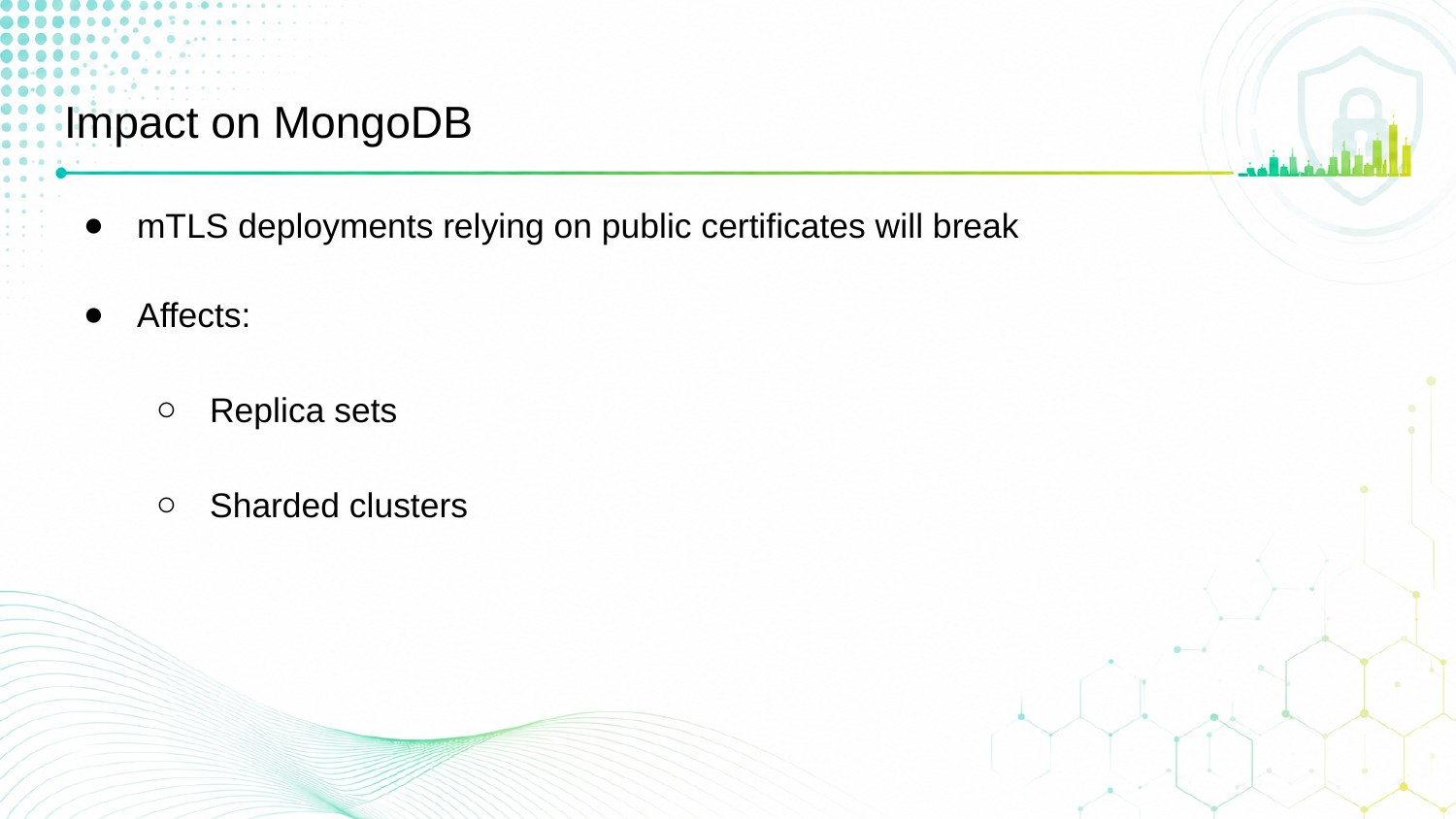

# Impact on MongoDB
mTLS deployments relying on public certificates will break
Affects:
Replica sets
Sharded clusters